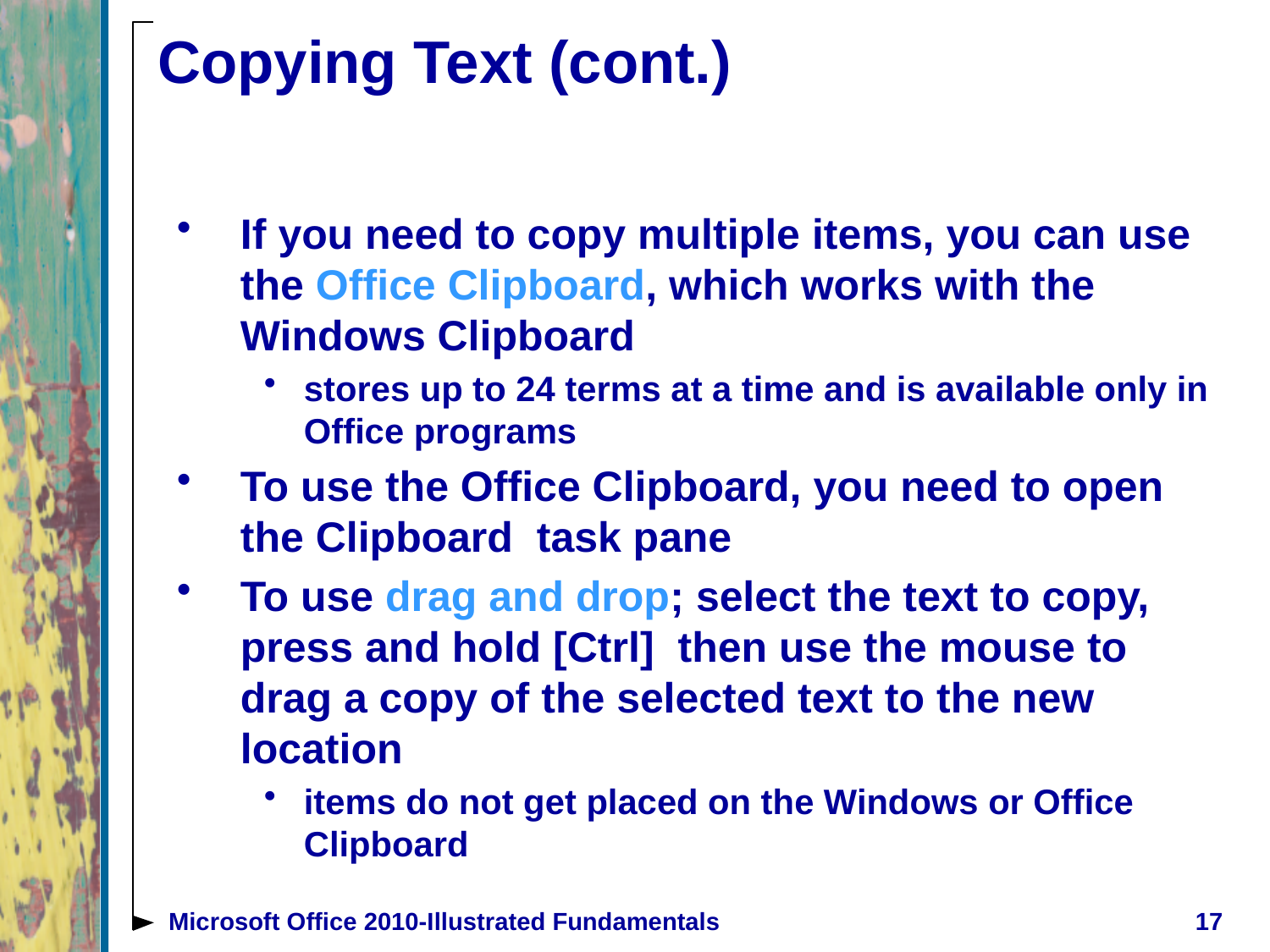

# Copying Text (cont.)
If you need to copy multiple items, you can use the Office Clipboard, which works with the Windows Clipboard
stores up to 24 terms at a time and is available only in Office programs
To use the Office Clipboard, you need to open the Clipboard  task pane
To use drag and drop; select the text to copy, press and hold [Ctrl]  then use the mouse to drag a copy of the selected text to the new location
items do not get placed on the Windows or Office Clipboard
Microsoft Office 2010-Illustrated Fundamentals
17